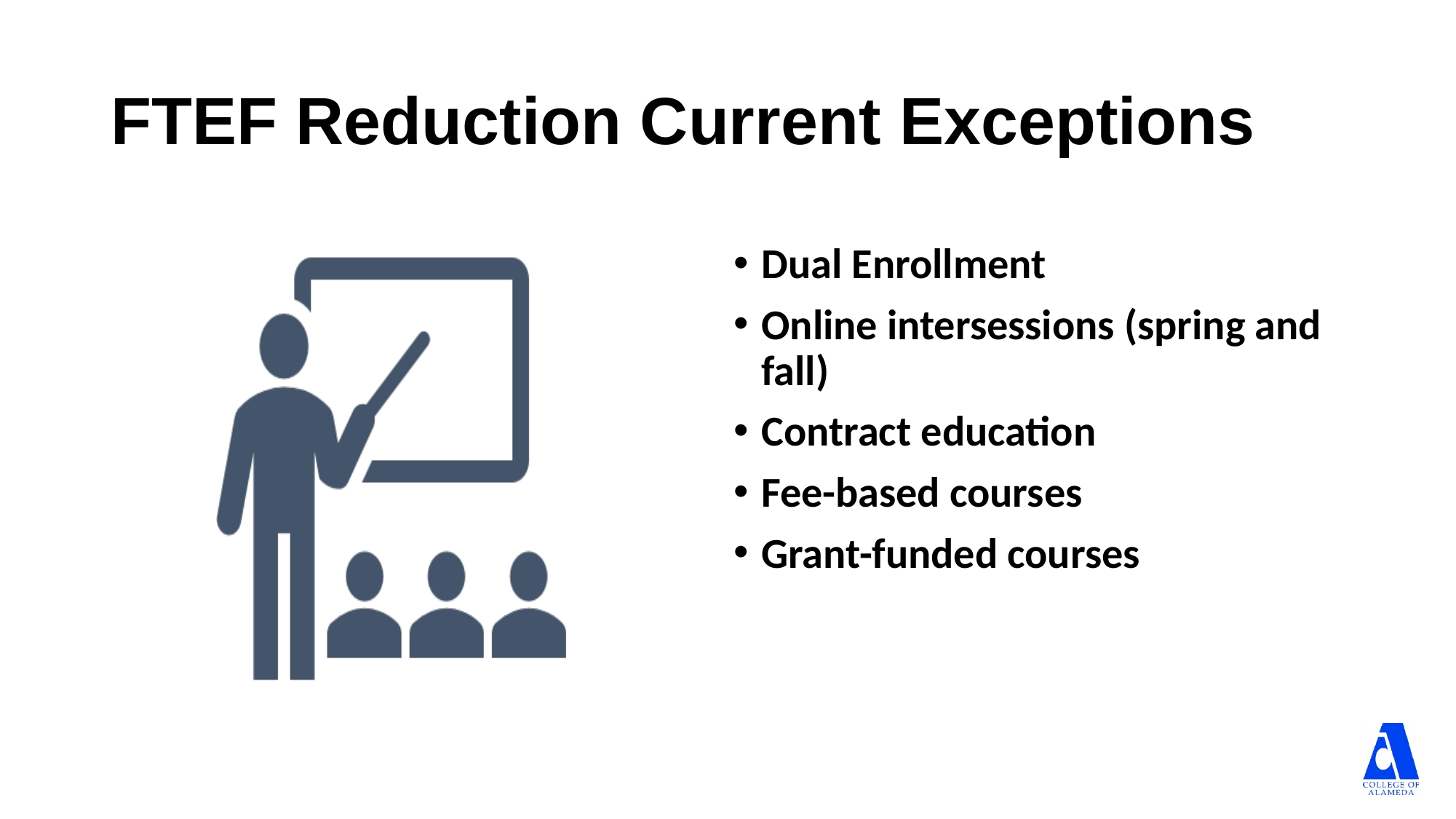

# FTEF Reduction Current Exceptions

Dual Enrollment
Online intersessions (spring and fall)
Contract education
Fee-based courses
Grant-funded courses